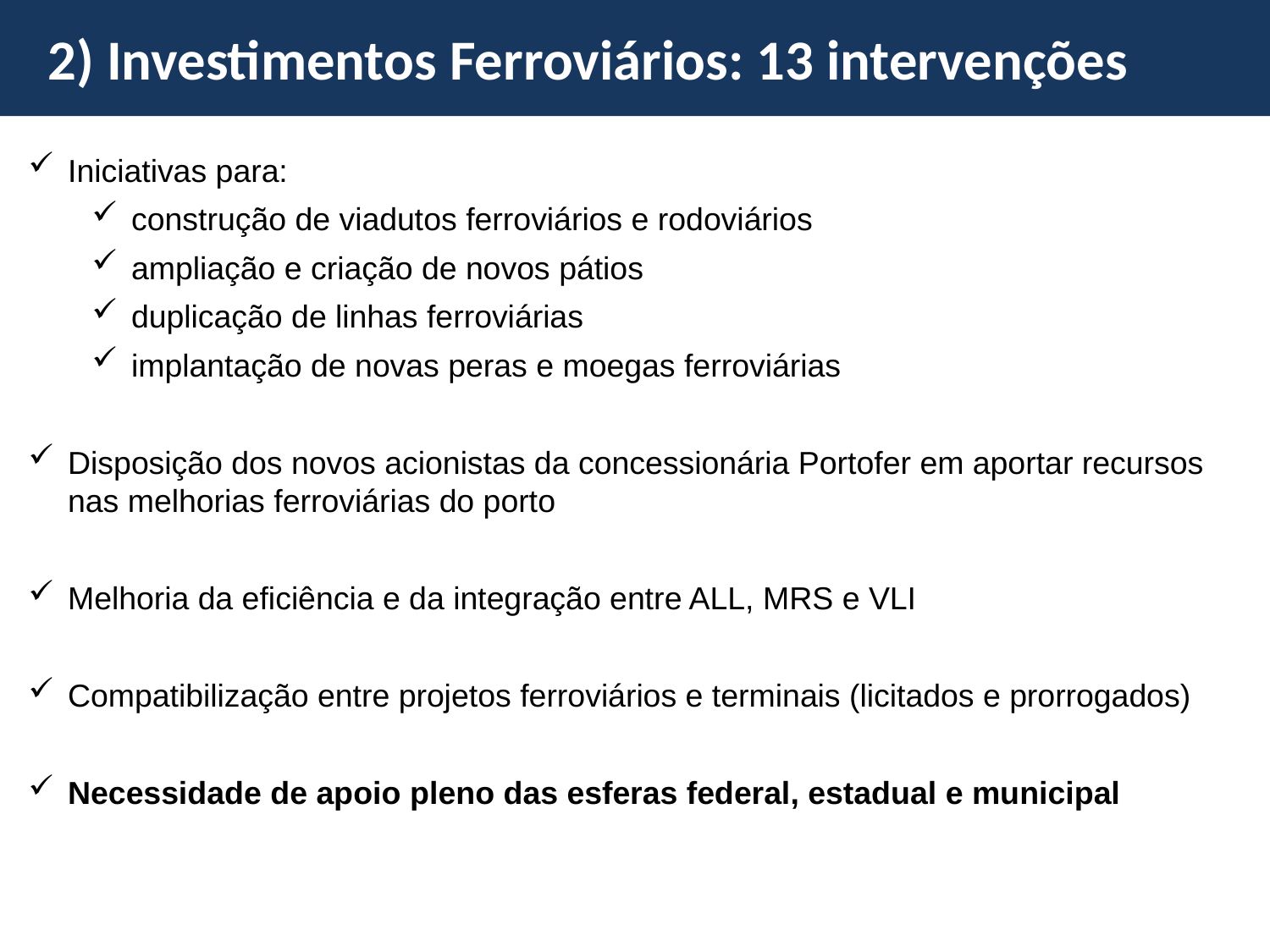

2) Investimentos Ferroviários: 13 intervenções
Iniciativas para:
construção de viadutos ferroviários e rodoviários
ampliação e criação de novos pátios
duplicação de linhas ferroviárias
implantação de novas peras e moegas ferroviárias

Disposição dos novos acionistas da concessionária Portofer em aportar recursos nas melhorias ferroviárias do porto

Melhoria da eficiência e da integração entre ALL, MRS e VLI

Compatibilização entre projetos ferroviários e terminais (licitados e prorrogados)

Necessidade de apoio pleno das esferas federal, estadual e municipal